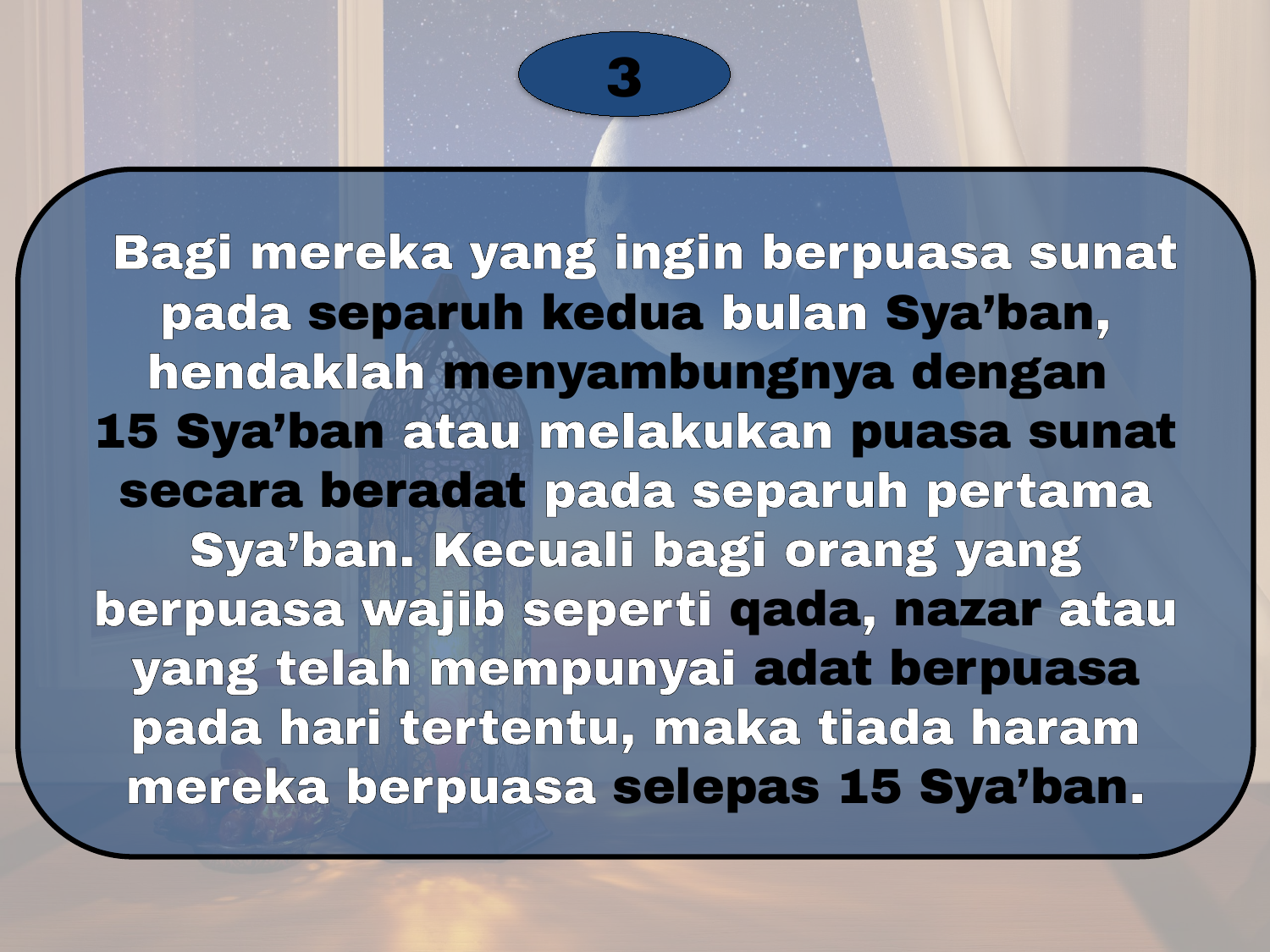

3
 Bagi mereka yang ingin berpuasa sunat pada separuh kedua bulan Sya’ban, hendaklah menyambungnya dengan
15 Sya’ban atau melakukan puasa sunat secara beradat pada separuh pertama Sya’ban. Kecuali bagi orang yang berpuasa wajib seperti qada, nazar atau yang telah mempunyai adat berpuasa pada hari tertentu, maka tiada haram mereka berpuasa selepas 15 Sya’ban.